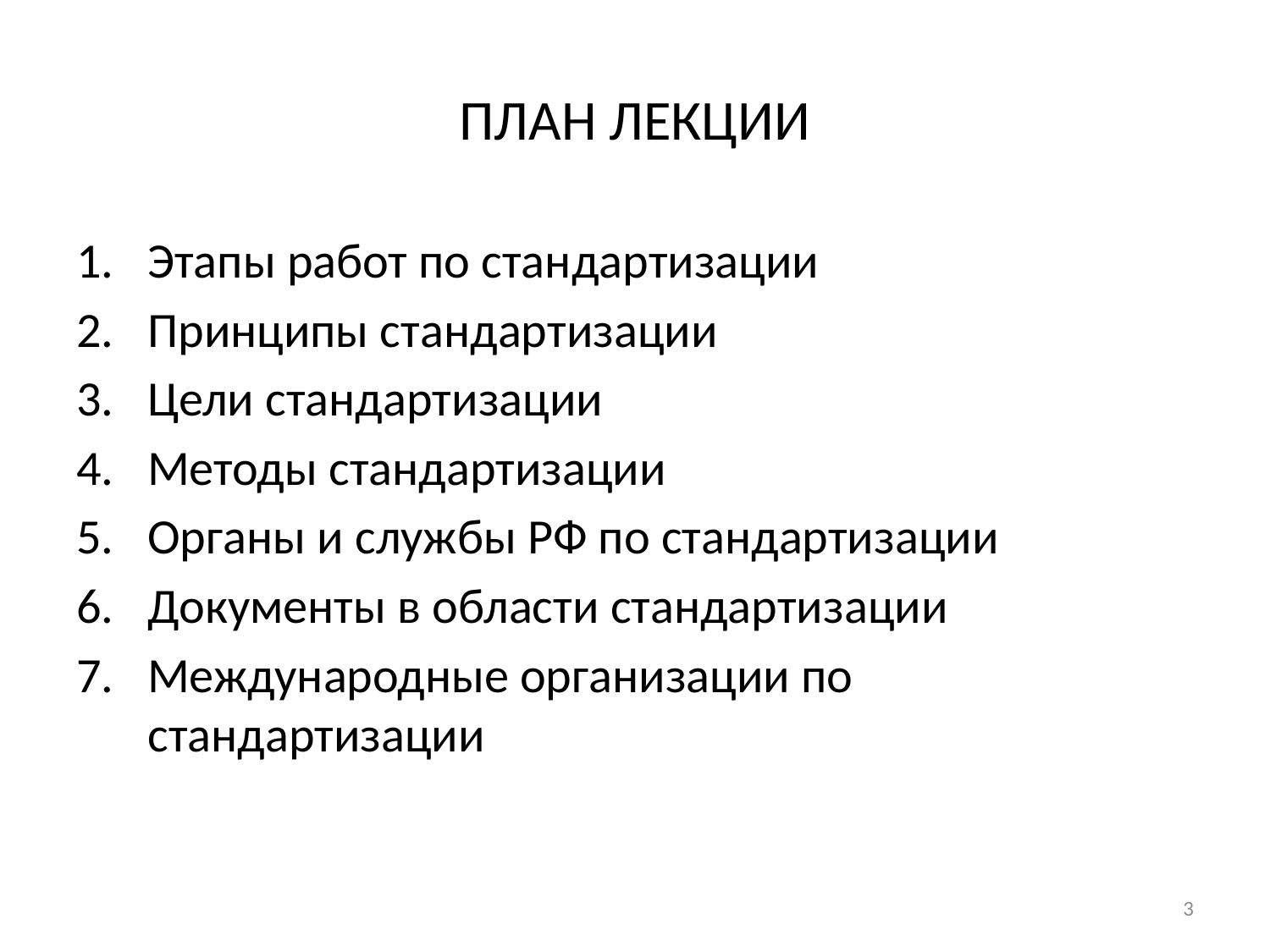

# ПЛАН ЛЕКЦИИ
Этапы работ по стандартизации
Принципы стандартизации
Цели стандартизации
Методы стандартизации
Органы и службы РФ по стандартизации
Документы в области стандартизации
Международные организации по стандартизации
3